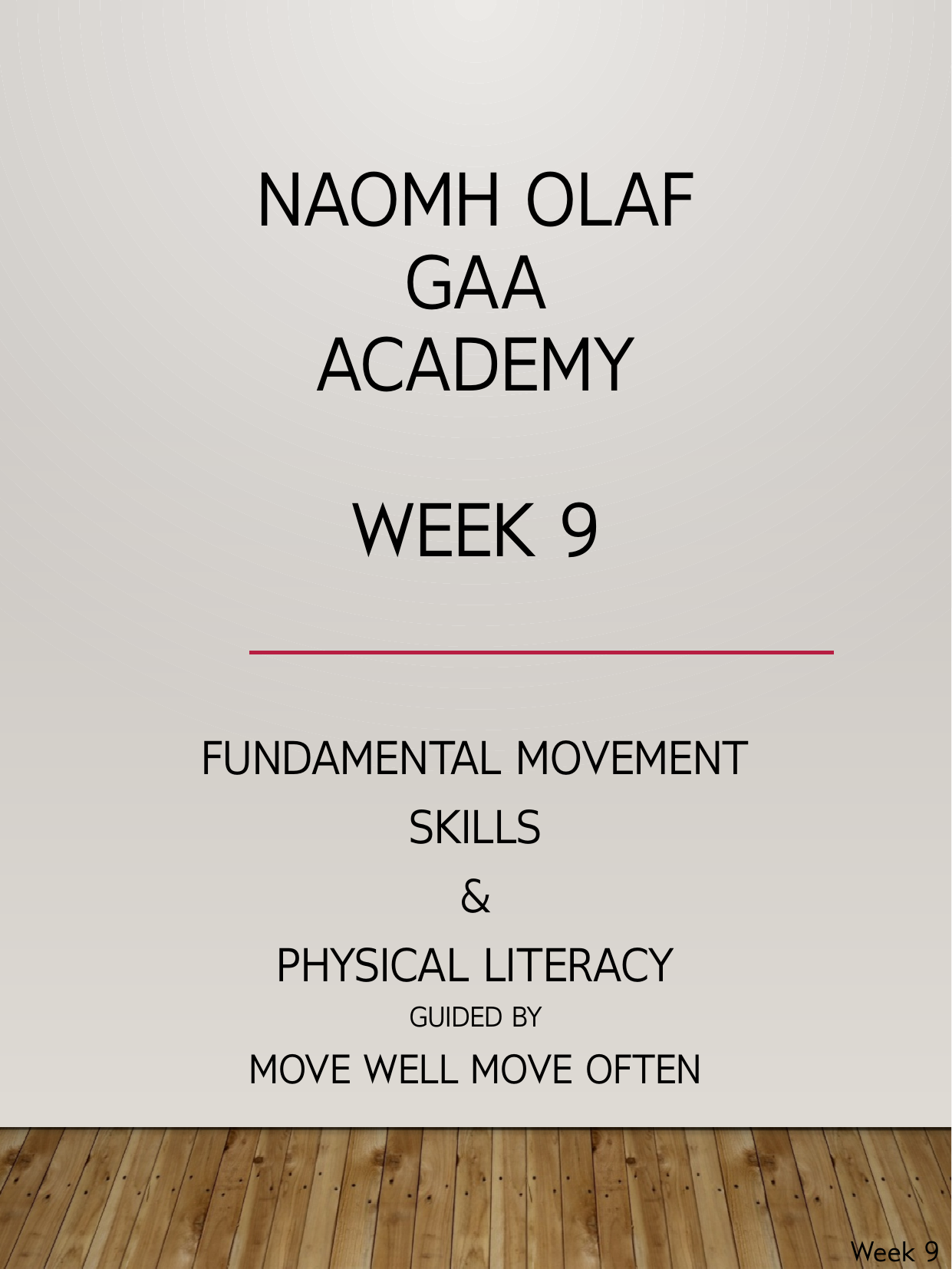

# Naomh Olaf GAA ACADEMY

Week 9
Fundamental Movement Skills
&
Physical Literacy
Guided by
Move Well Move Often
Week 9